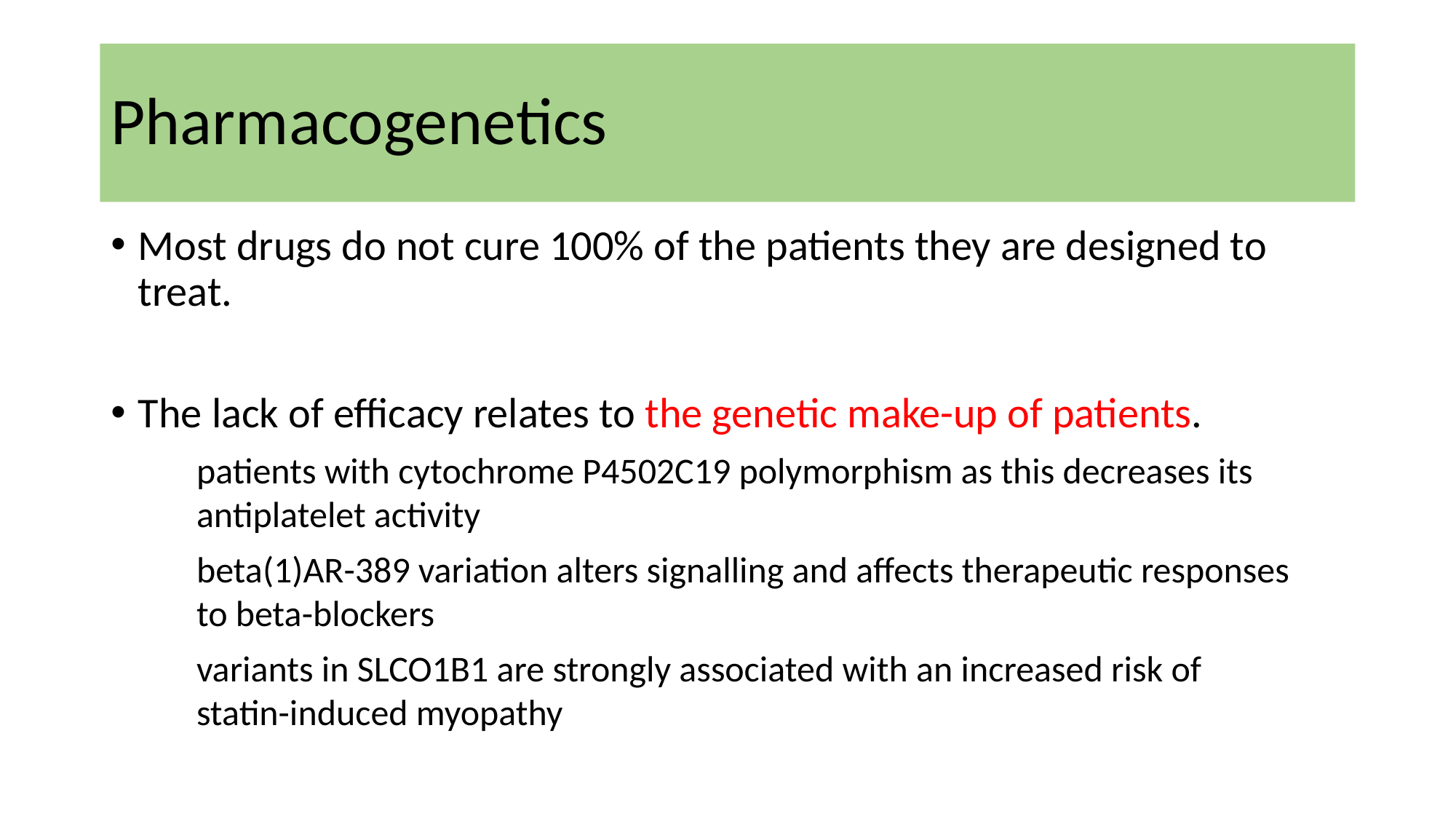

# Pharmacogenetics
Most drugs do not cure 100% of the patients they are designed to treat.

The lack of efficacy relates to the genetic make-up of patients.

patients with cytochrome P4502C19 polymorphism as this decreases its antiplatelet activity
beta(1)AR-389 variation alters signalling and affects therapeutic responses to beta-blockers
variants in SLCO1B1 are strongly associated with an increased risk of statin-induced myopathy